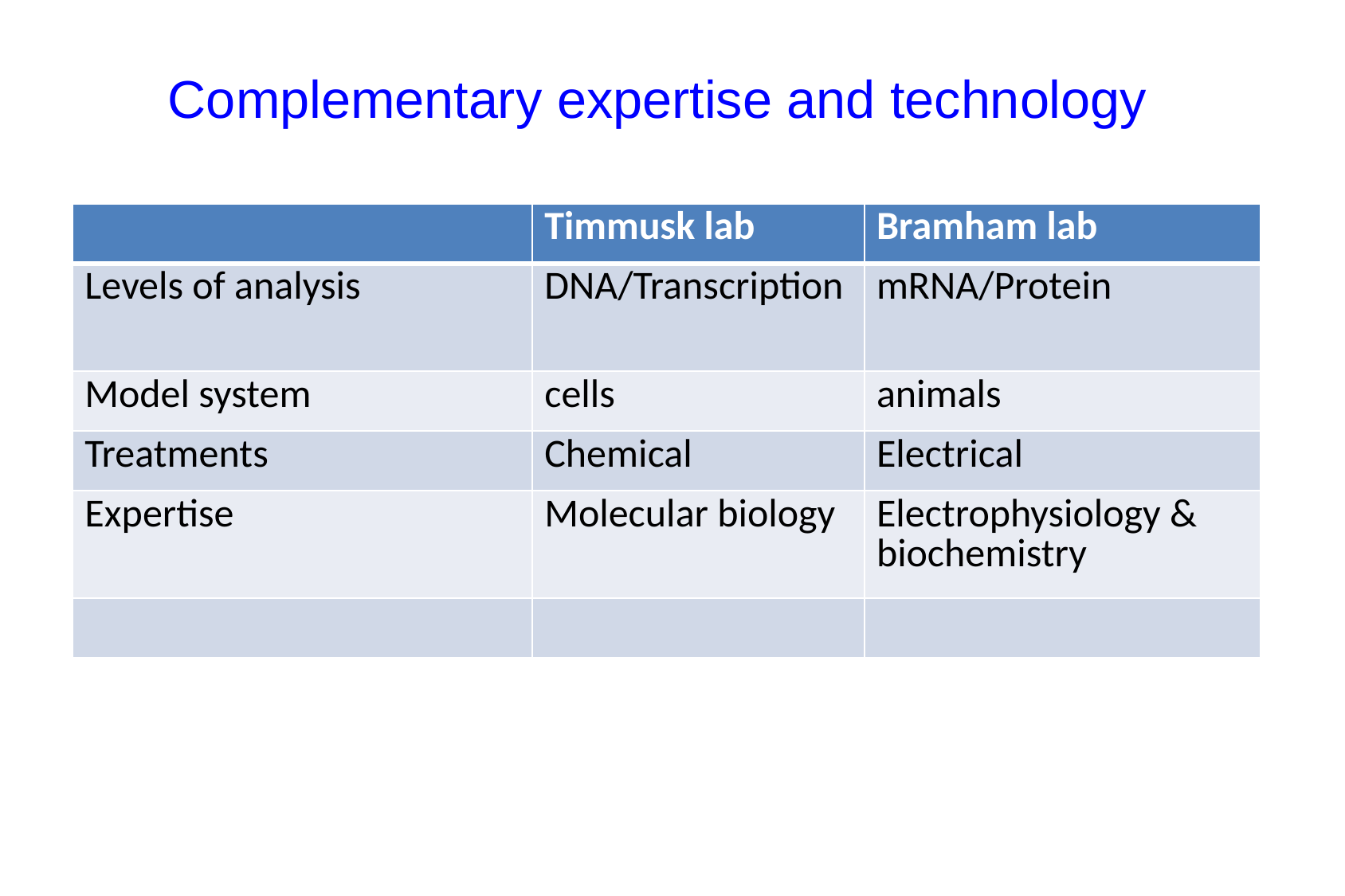

Complementary expertise and technology

|  | Timmusk lab | Bramham lab |
| --- | --- | --- |
| Levels of analysis | DNA/Transcription | mRNA/Protein |
| Model system | cells | animals |
| Treatments | Chemical | Electrical |
| Expertise | Molecular biology | Electrophysiology & biochemistry |
|  |  |  |